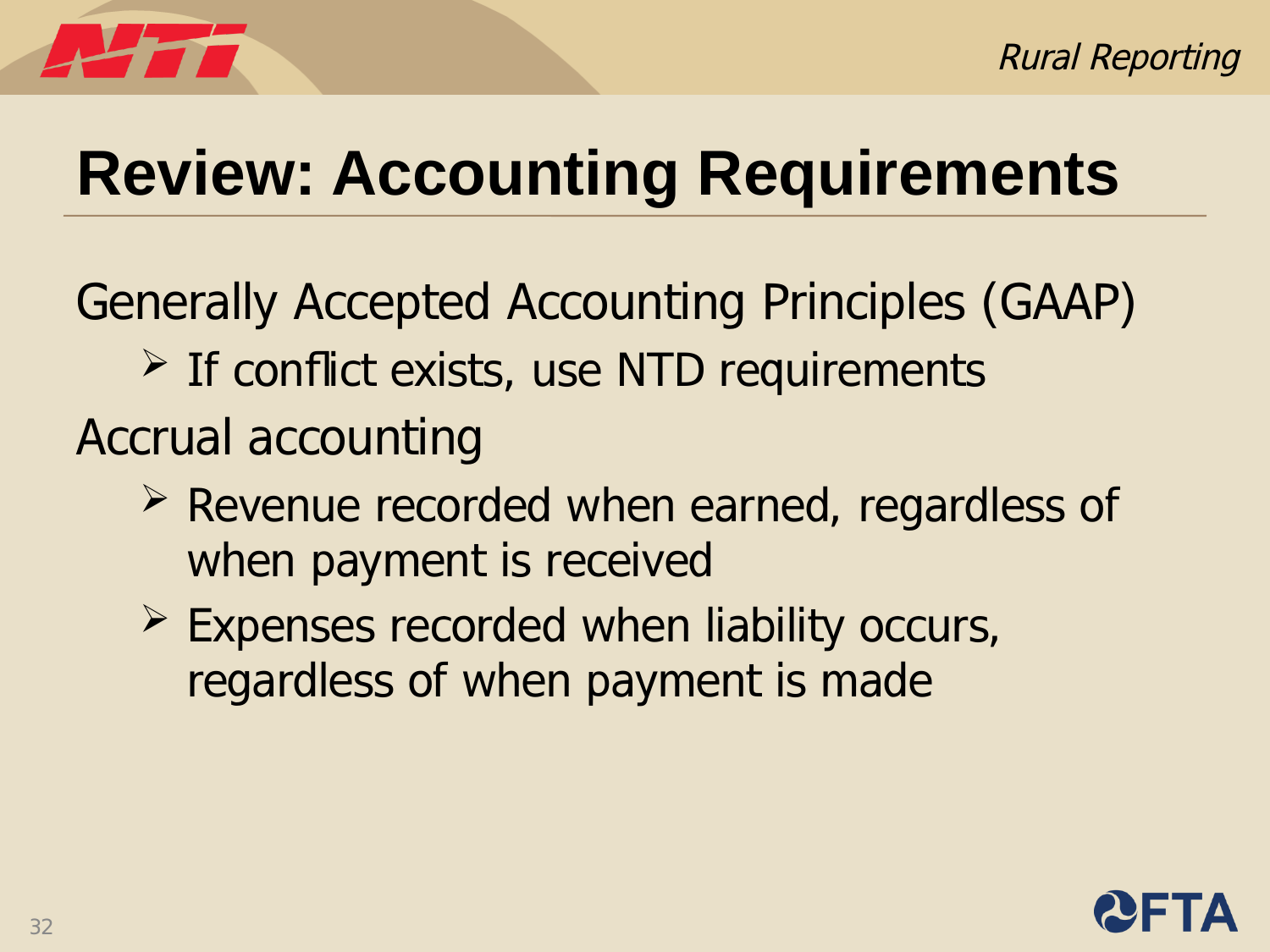

# Review: Accounting Requirements
Generally Accepted Accounting Principles (GAAP)
If conflict exists, use NTD requirements
Accrual accounting
Revenue recorded when earned, regardless of when payment is received
Expenses recorded when liability occurs, regardless of when payment is made

32